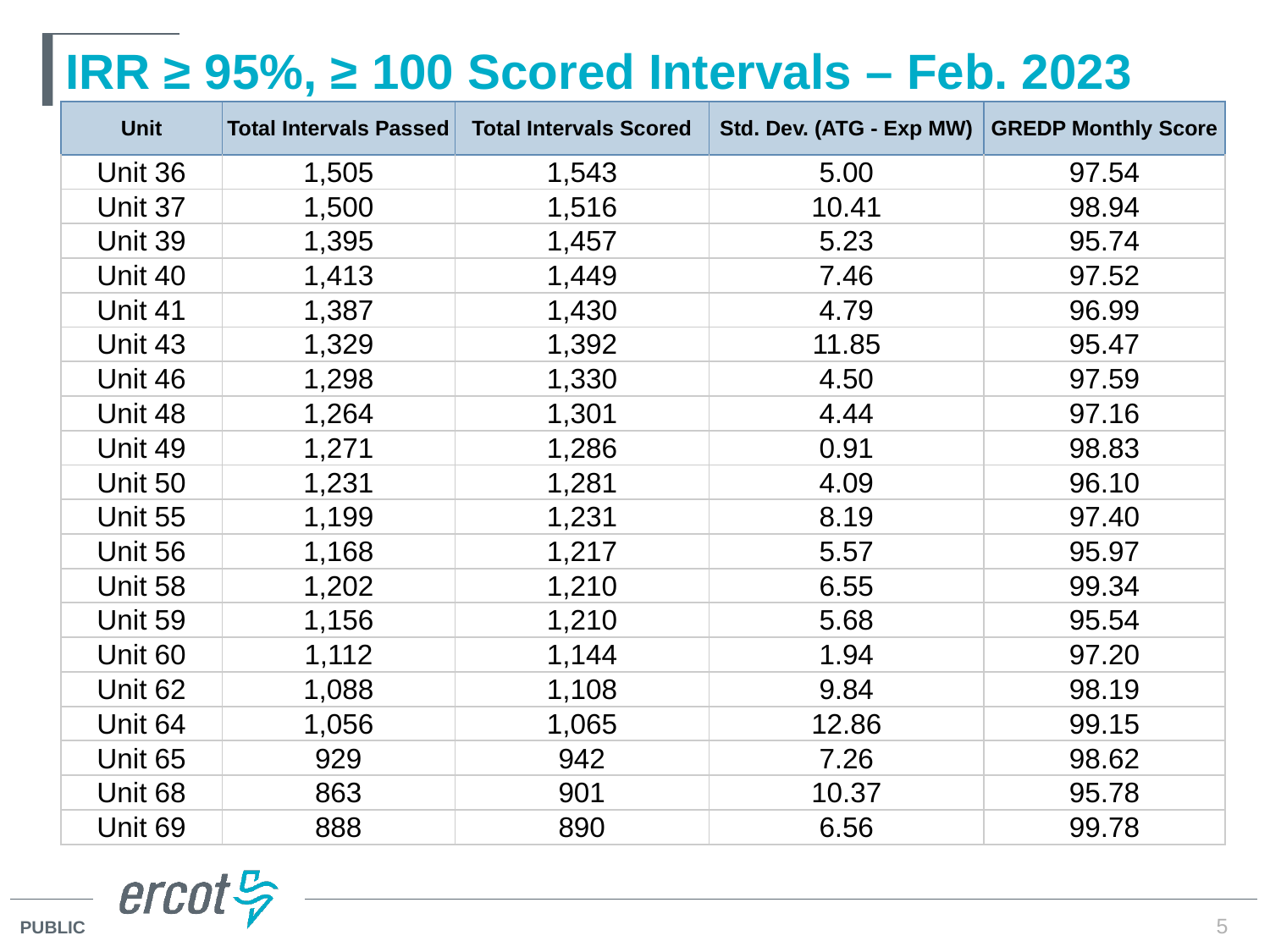

# IRR ≥ 95%, ≥ 100 Scored Intervals – Feb. 2023
| Unit | Total Intervals Passed | Total Intervals Scored | Std. Dev. (ATG - Exp MW) | GREDP Monthly Score |
| --- | --- | --- | --- | --- |
| Unit 36 | 1,505 | 1,543 | 5.00 | 97.54 |
| Unit 37 | 1,500 | 1,516 | 10.41 | 98.94 |
| Unit 39 | 1,395 | 1,457 | 5.23 | 95.74 |
| Unit 40 | 1,413 | 1,449 | 7.46 | 97.52 |
| Unit 41 | 1,387 | 1,430 | 4.79 | 96.99 |
| Unit 43 | 1,329 | 1,392 | 11.85 | 95.47 |
| Unit 46 | 1,298 | 1,330 | 4.50 | 97.59 |
| Unit 48 | 1,264 | 1,301 | 4.44 | 97.16 |
| Unit 49 | 1,271 | 1,286 | 0.91 | 98.83 |
| Unit 50 | 1,231 | 1,281 | 4.09 | 96.10 |
| Unit 55 | 1,199 | 1,231 | 8.19 | 97.40 |
| Unit 56 | 1,168 | 1,217 | 5.57 | 95.97 |
| Unit 58 | 1,202 | 1,210 | 6.55 | 99.34 |
| Unit 59 | 1,156 | 1,210 | 5.68 | 95.54 |
| Unit 60 | 1,112 | 1,144 | 1.94 | 97.20 |
| Unit 62 | 1,088 | 1,108 | 9.84 | 98.19 |
| Unit 64 | 1,056 | 1,065 | 12.86 | 99.15 |
| Unit 65 | 929 | 942 | 7.26 | 98.62 |
| Unit 68 | 863 | 901 | 10.37 | 95.78 |
| Unit 69 | 888 | 890 | 6.56 | 99.78 |
5